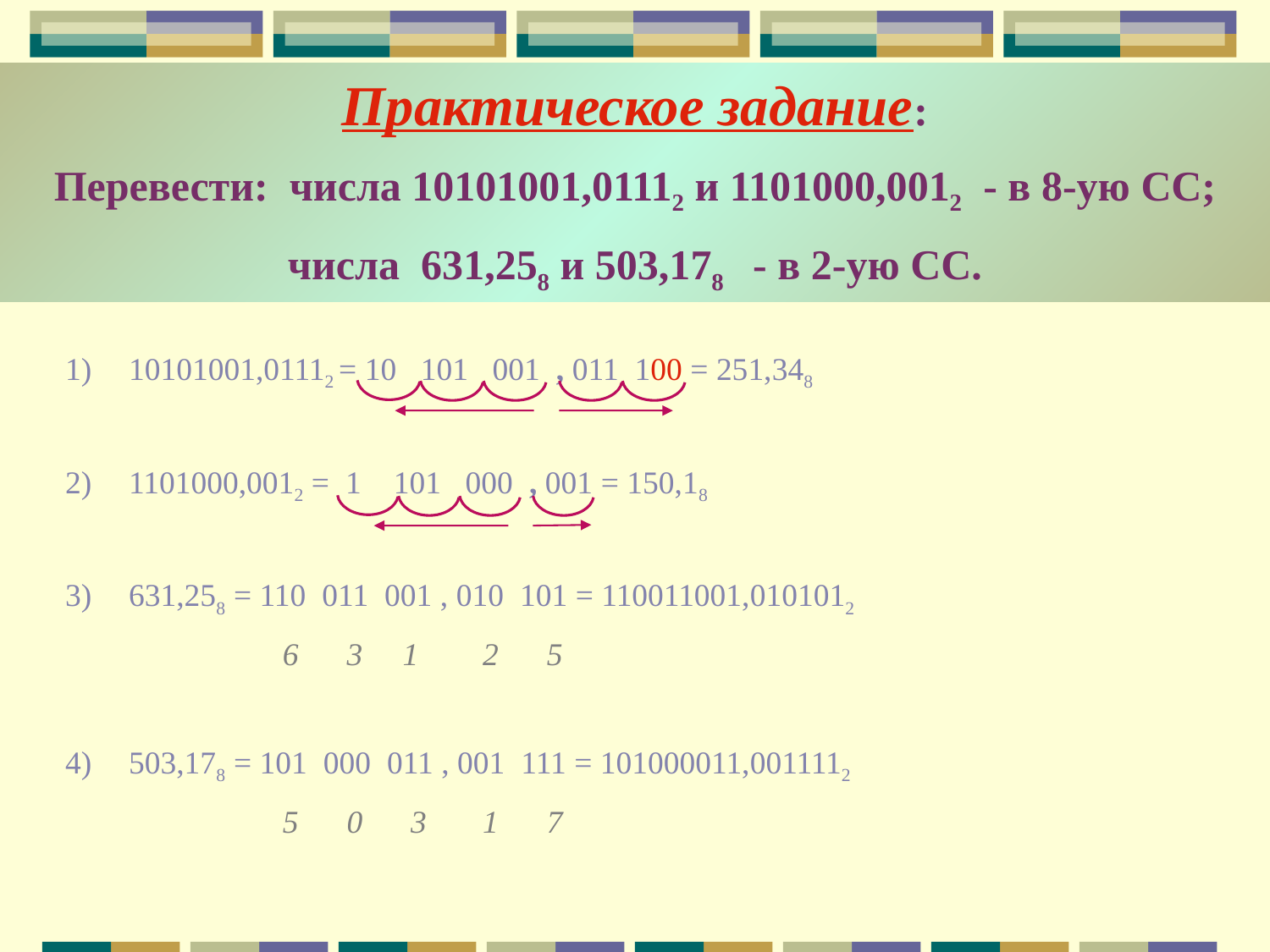

Практическое задание:
Перевести:  числа 10101001,01112 и 1101000,0012  - в 8-ую СС;
числа  631,258 и 503,178    - в 2-ую СС.
10101001,01112 = 10   101   001  , 011  100 = 251,348

1101000,0012 =  1    101   000  , 001 = 150,18

631,258 = 110  011  001 , 010  101 = 110011001,0101012
                           6      3     1        2      5

503,178 = 101  000  011 , 001  111 = 101000011,0011112
                           5      0      3       1      7